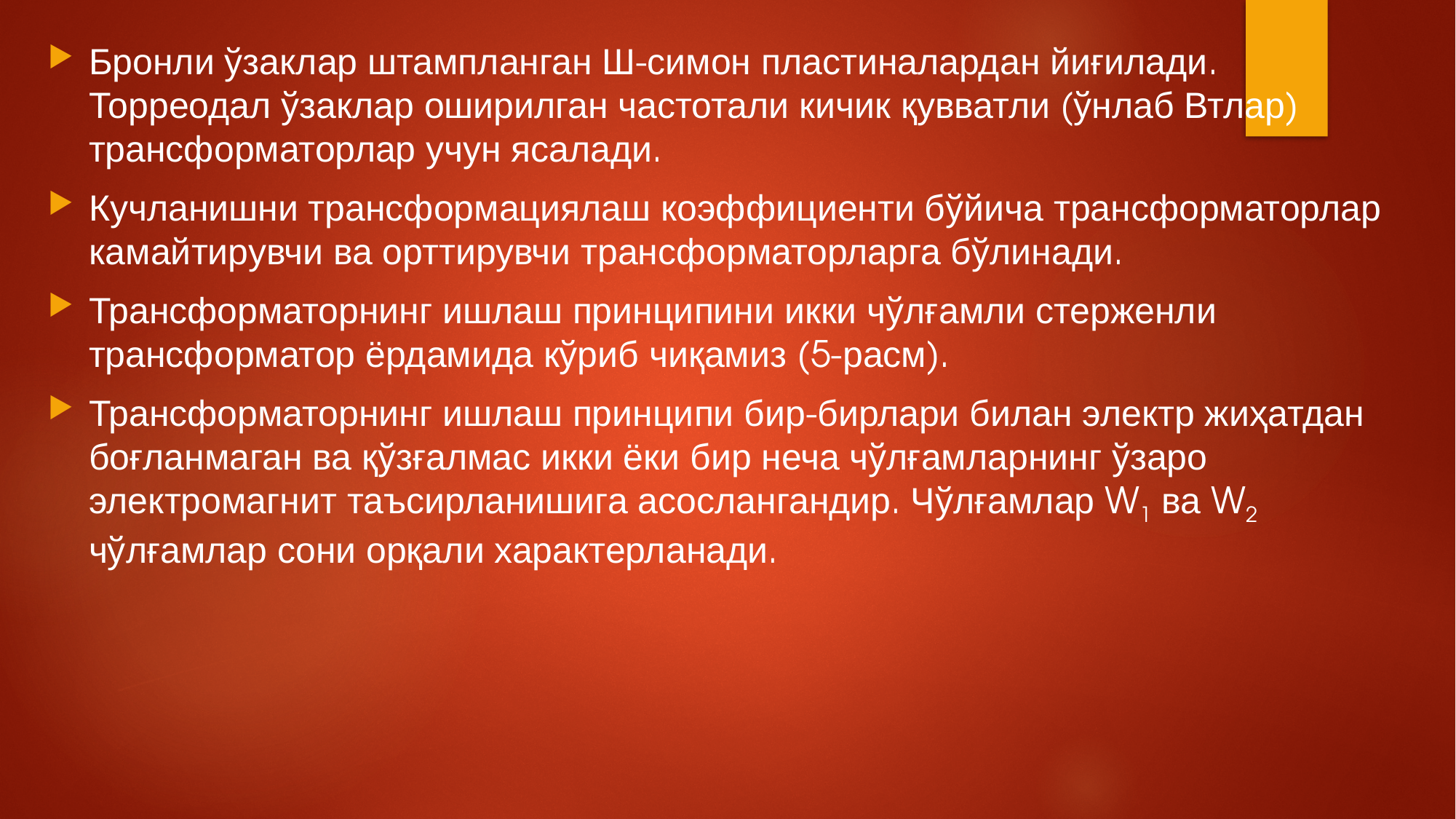

Бронли ўзаклар штампланган Ш-симон пластиналардан йиғилади. Торреодал ўзаклар оширилган частотали кичик қувватли (ўнлаб Втлар) трансформаторлар учун ясалади.
Кучланишни трансформациялаш коэффициенти бўйича трансформаторлар камайтирувчи ва орттирувчи трансформаторларга бўлинади.
Трансформаторнинг ишлаш принципини икки чўлғамли стерженли трансформатор ёрдамида кўриб чиқамиз (5-расм).
Трансформаторнинг ишлаш принципи бир-бирлари билан электр жиҳатдан боғланмаган ва қўзғалмас икки ёки бир неча чўлғамларнинг ўзаро электромагнит таъсирланишига асослангандир. Чўлғамлар W1 ва W2 чўлғамлар сони орқали характерланади.